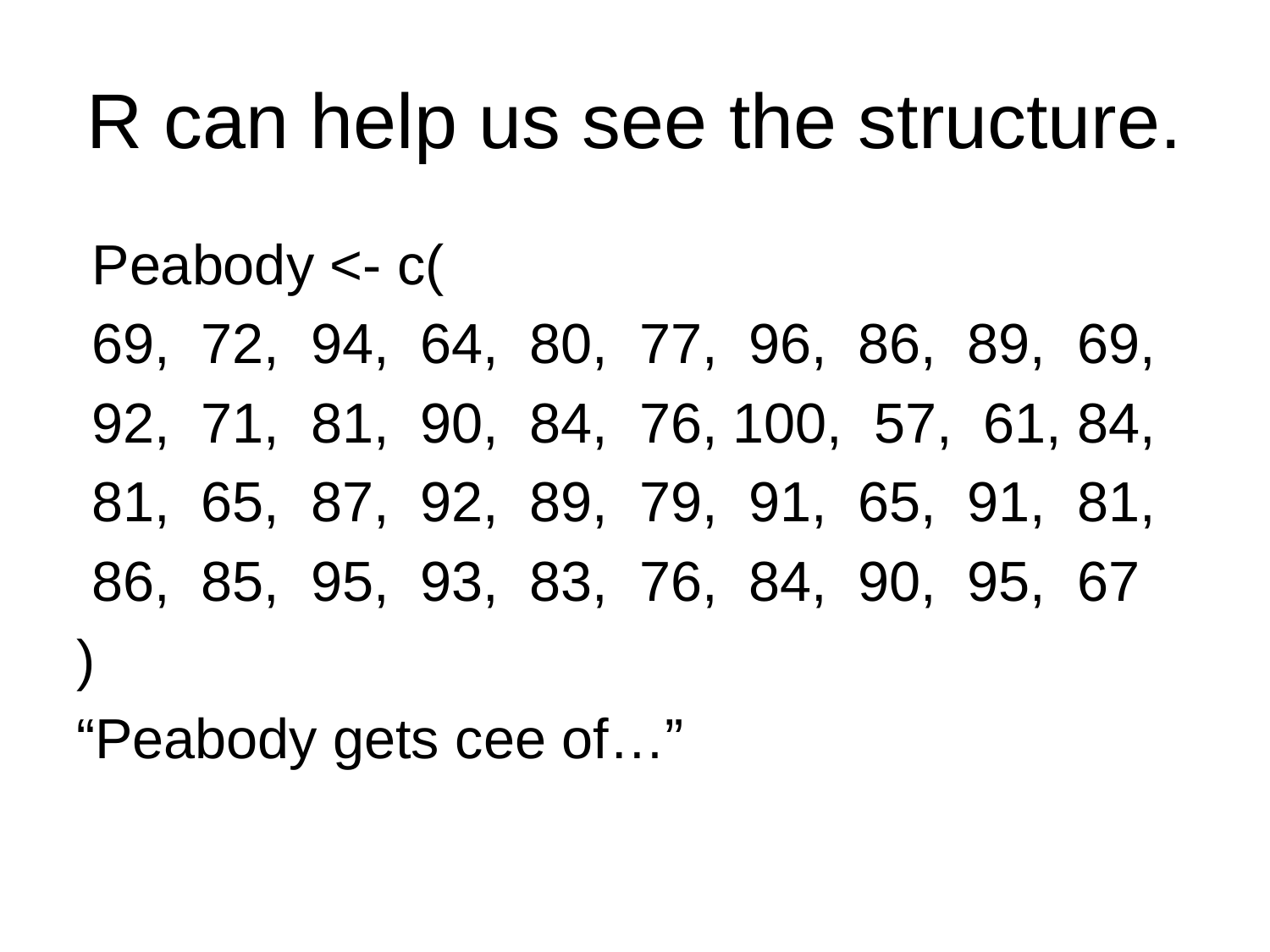

# R can help us see the structure.
 Peabody <- c(
 69,  72,  94,  64,  80,  77,  96,  86,  89,  69,
 92,  71,  81,  90,  84,  76, 100,  57,  61, 84,
 81,  65,  87,  92,  89,  79,  91,  65,  91,  81,
 86,  85,  95,  93,  83,  76,  84,  90,  95,  67
)
“Peabody gets cee of…”